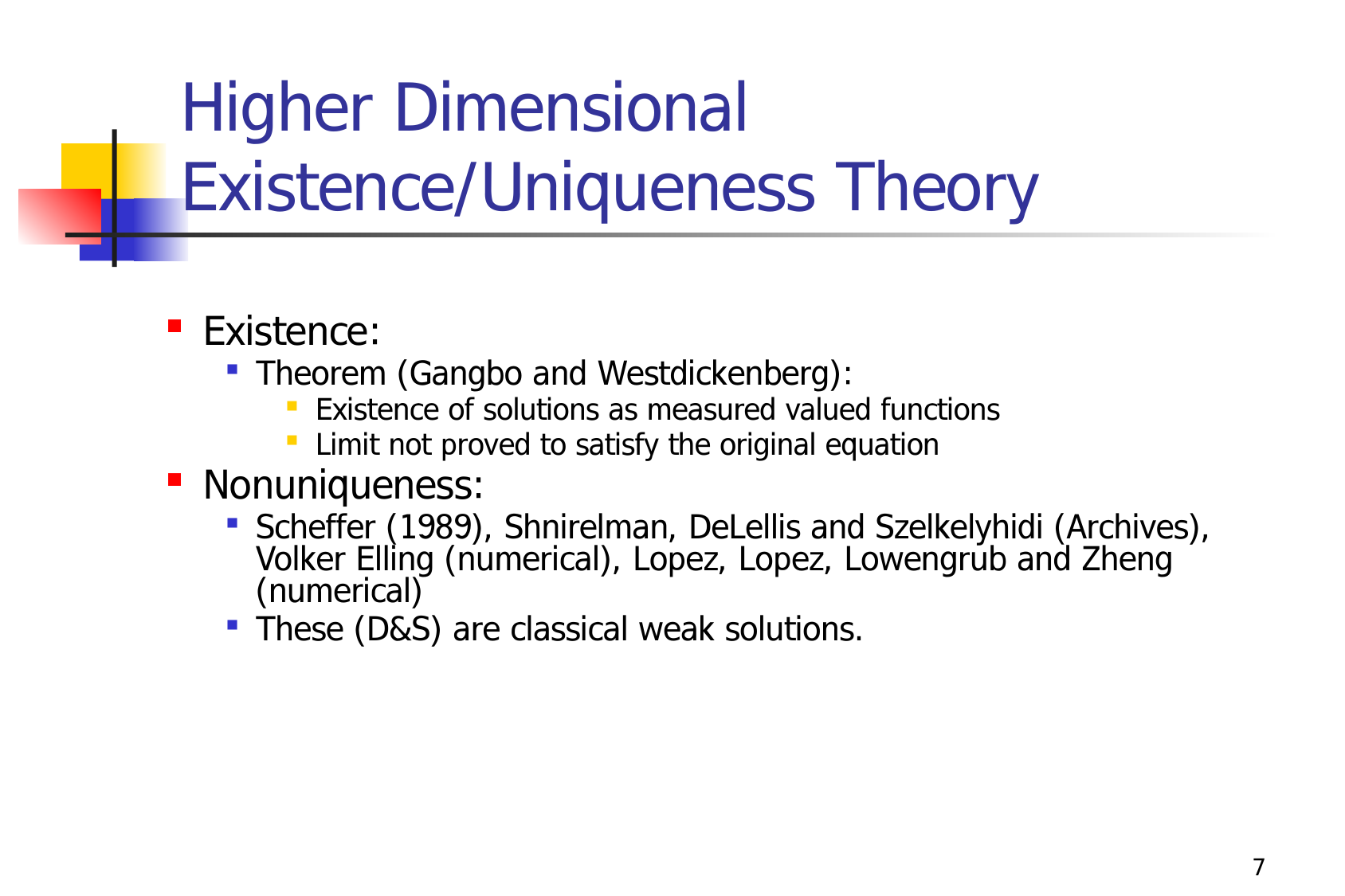

# Higher Dimensional Existence/Uniqueness Theory
Existence:
Theorem (Gangbo and Westdickenberg):
Existence of solutions as measured valued functions
Limit not proved to satisfy the original equation
Nonuniqueness:
Scheffer (1989), Shnirelman, DeLellis and Szelkelyhidi (Archives), Volker Elling (numerical), Lopez, Lopez, Lowengrub and Zheng (numerical)
These (D&S) are classical weak solutions.
7